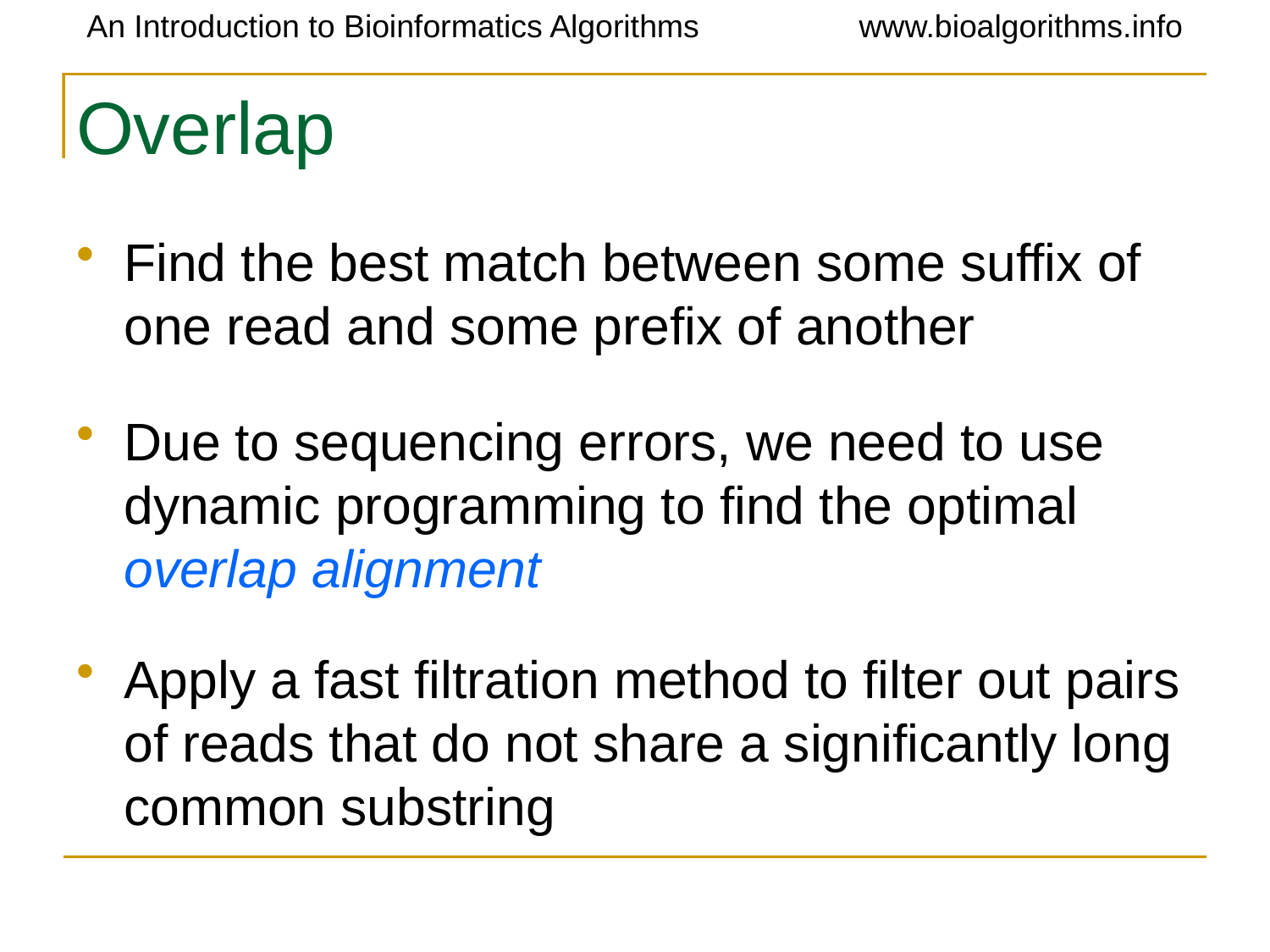

# Overlap
Find the best match between some suffix of one read and some prefix of another

Due to sequencing errors, we need to use dynamic programming to find the optimal overlap alignment

Apply a fast filtration method to filter out pairs of reads that do not share a significantly long common substring